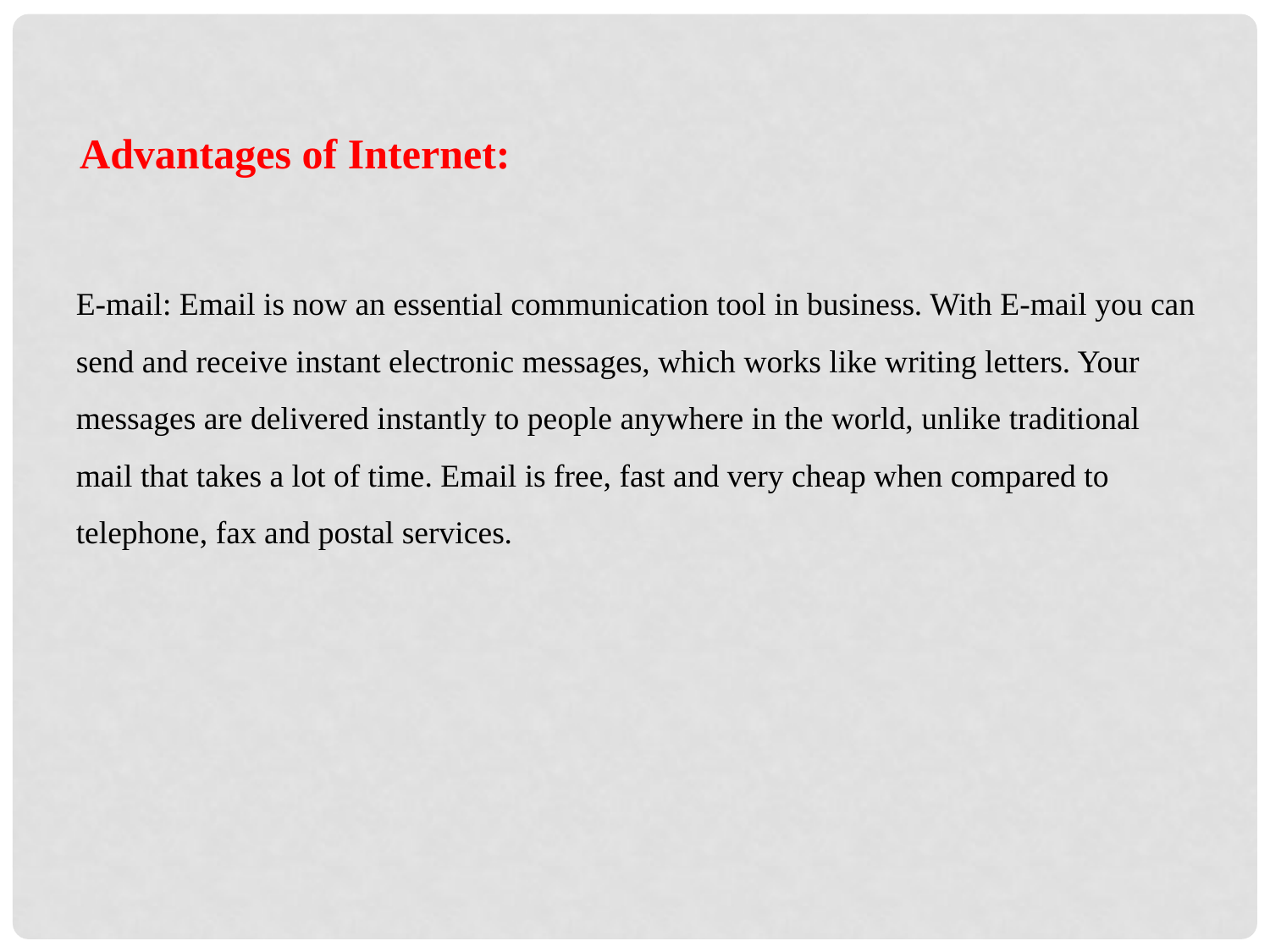

Advantages of Internet:
E-mail: Email is now an essential communication tool in business. With E-mail you can send and receive instant electronic messages, which works like writing letters. Your messages are delivered instantly to people anywhere in the world, unlike traditional mail that takes a lot of time. Email is free, fast and very cheap when compared to telephone, fax and postal services.